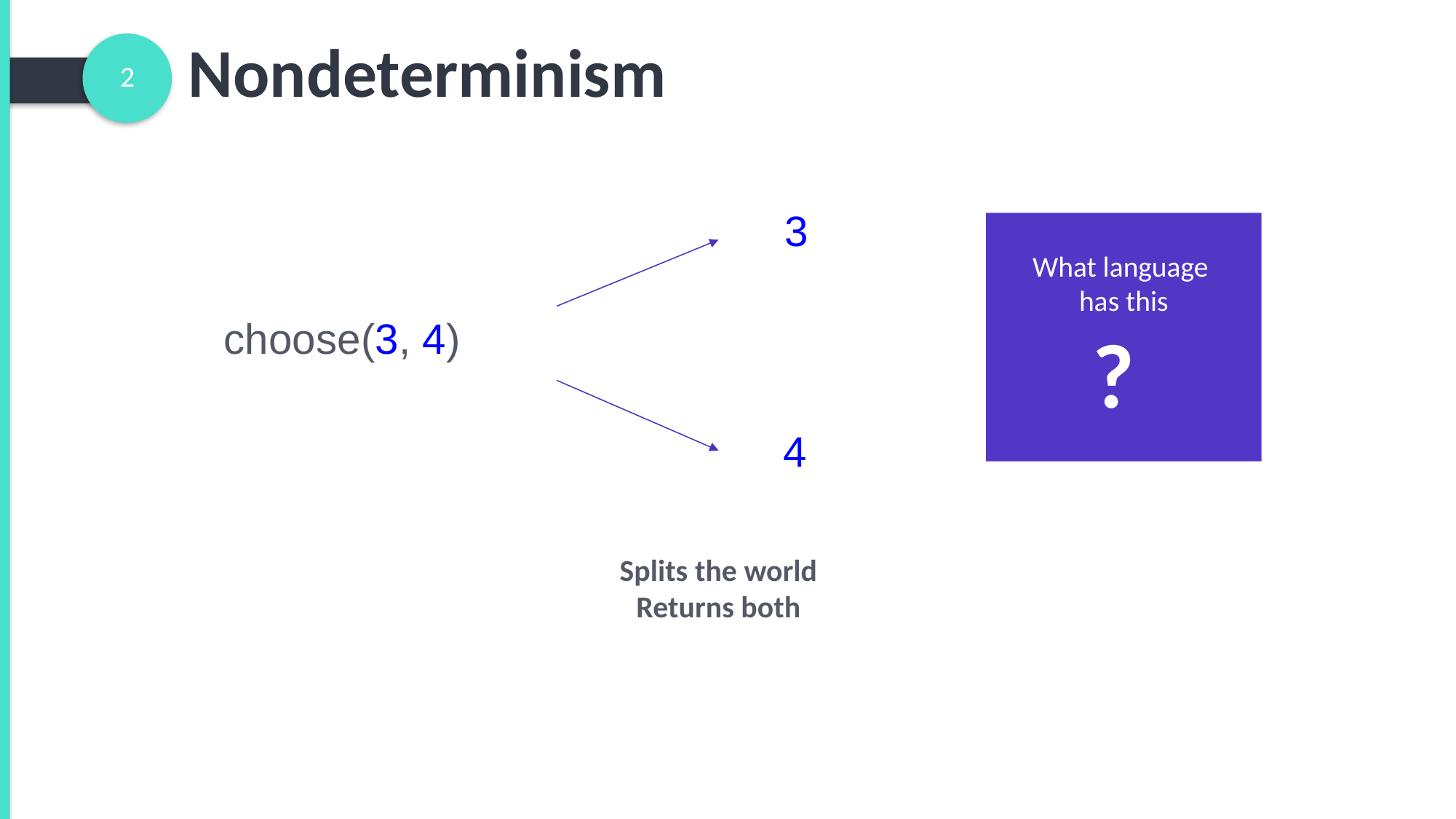

Nondeterminism
2
3
What language
has this
?
choose(3, 4)
4
Splits the world
Returns both